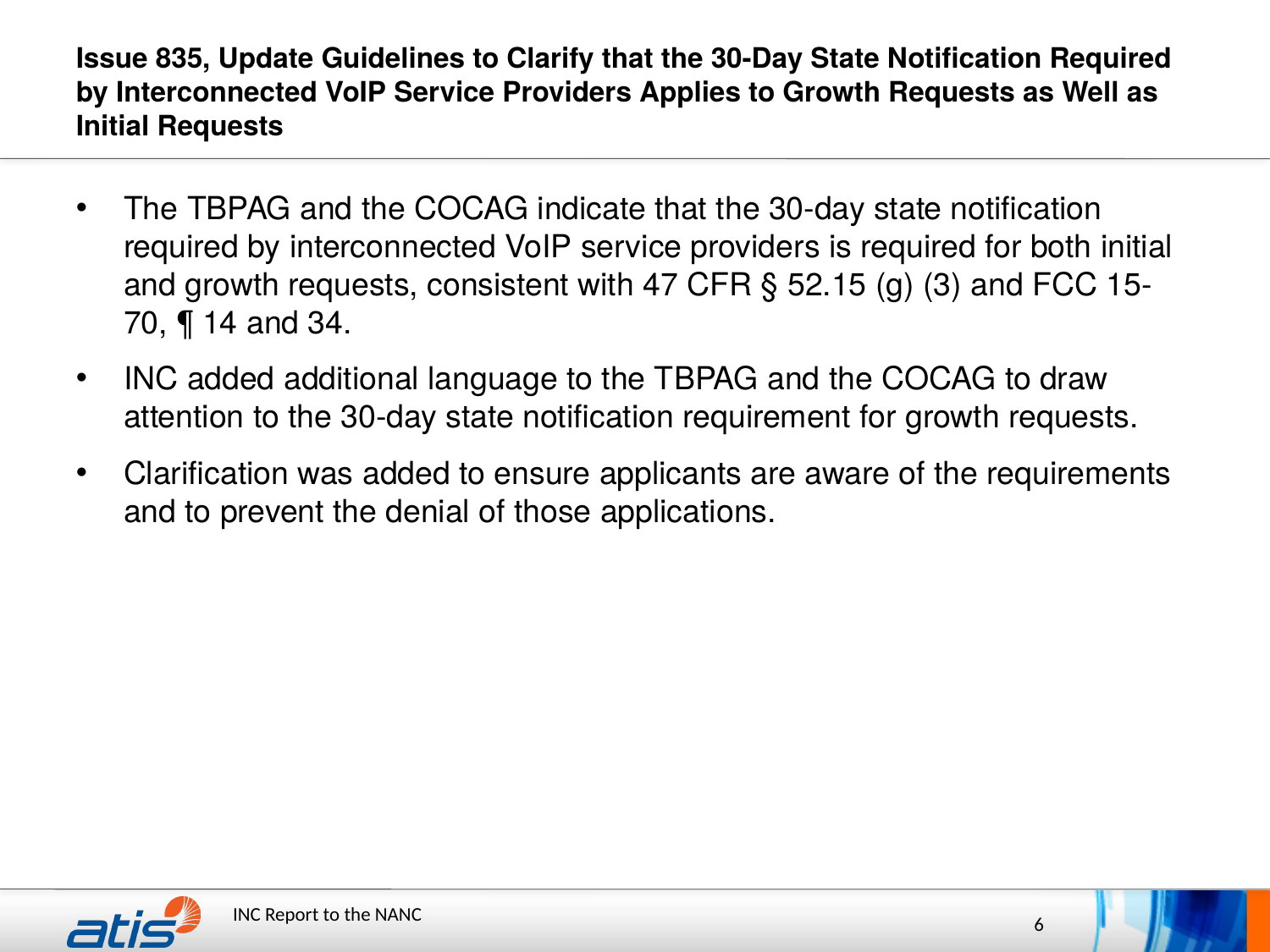

# Issue 835, Update Guidelines to Clarify that the 30-Day State Notification Required by Interconnected VoIP Service Providers Applies to Growth Requests as Well as Initial Requests
The TBPAG and the COCAG indicate that the 30-day state notification required by interconnected VoIP service providers is required for both initial and growth requests, consistent with 47 CFR § 52.15 (g) (3) and FCC 15-70, ¶ 14 and 34.
INC added additional language to the TBPAG and the COCAG to draw attention to the 30-day state notification requirement for growth requests.
Clarification was added to ensure applicants are aware of the requirements and to prevent the denial of those applications.